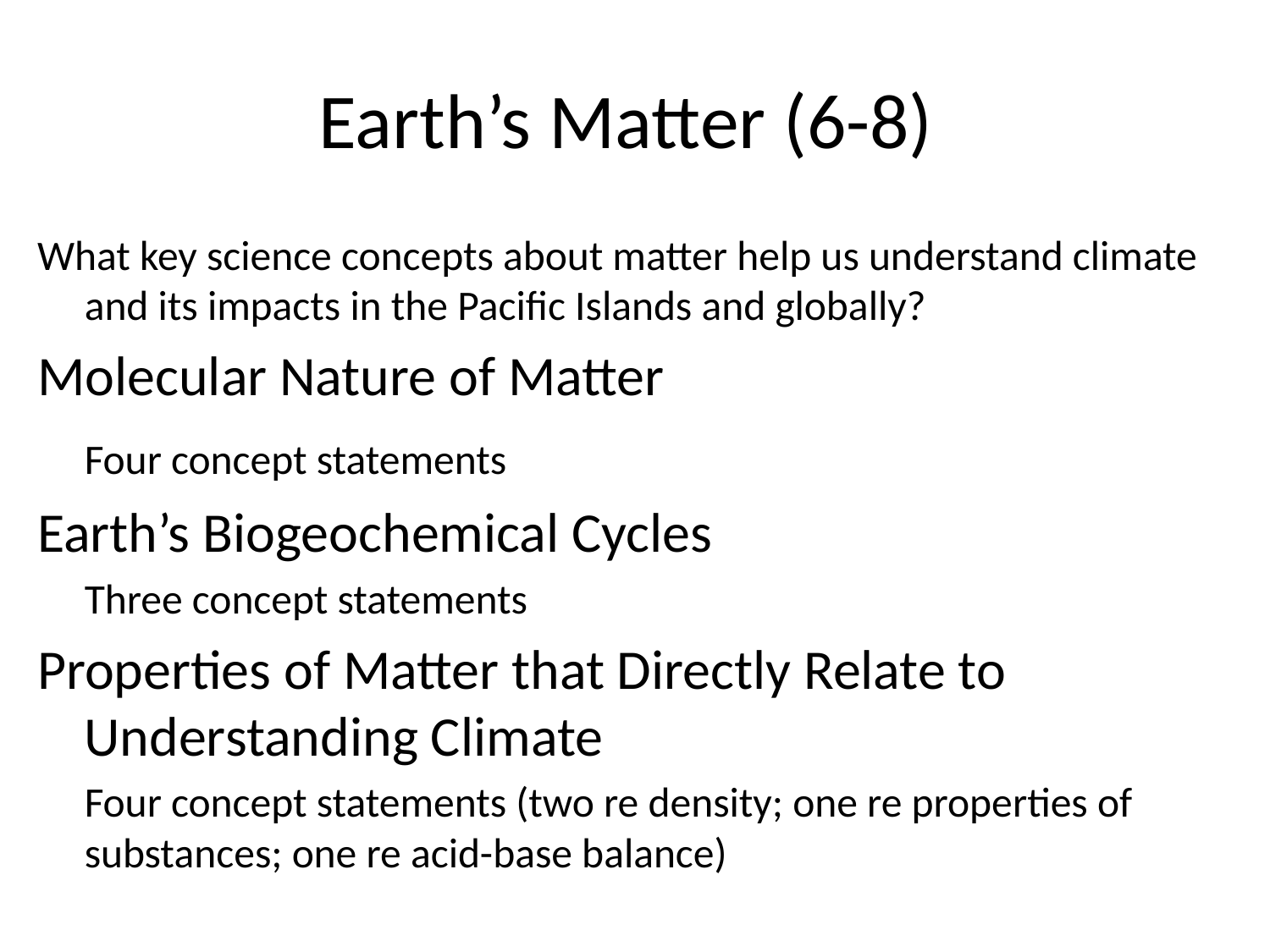

# Earth’s Matter (6-8)
What key science concepts about matter help us understand climate and its impacts in the Pacific Islands and globally?
Molecular Nature of Matter
	Four concept statements
Earth’s Biogeochemical Cycles
	Three concept statements
Properties of Matter that Directly Relate to Understanding Climate
	Four concept statements (two re density; one re properties of substances; one re acid-base balance)